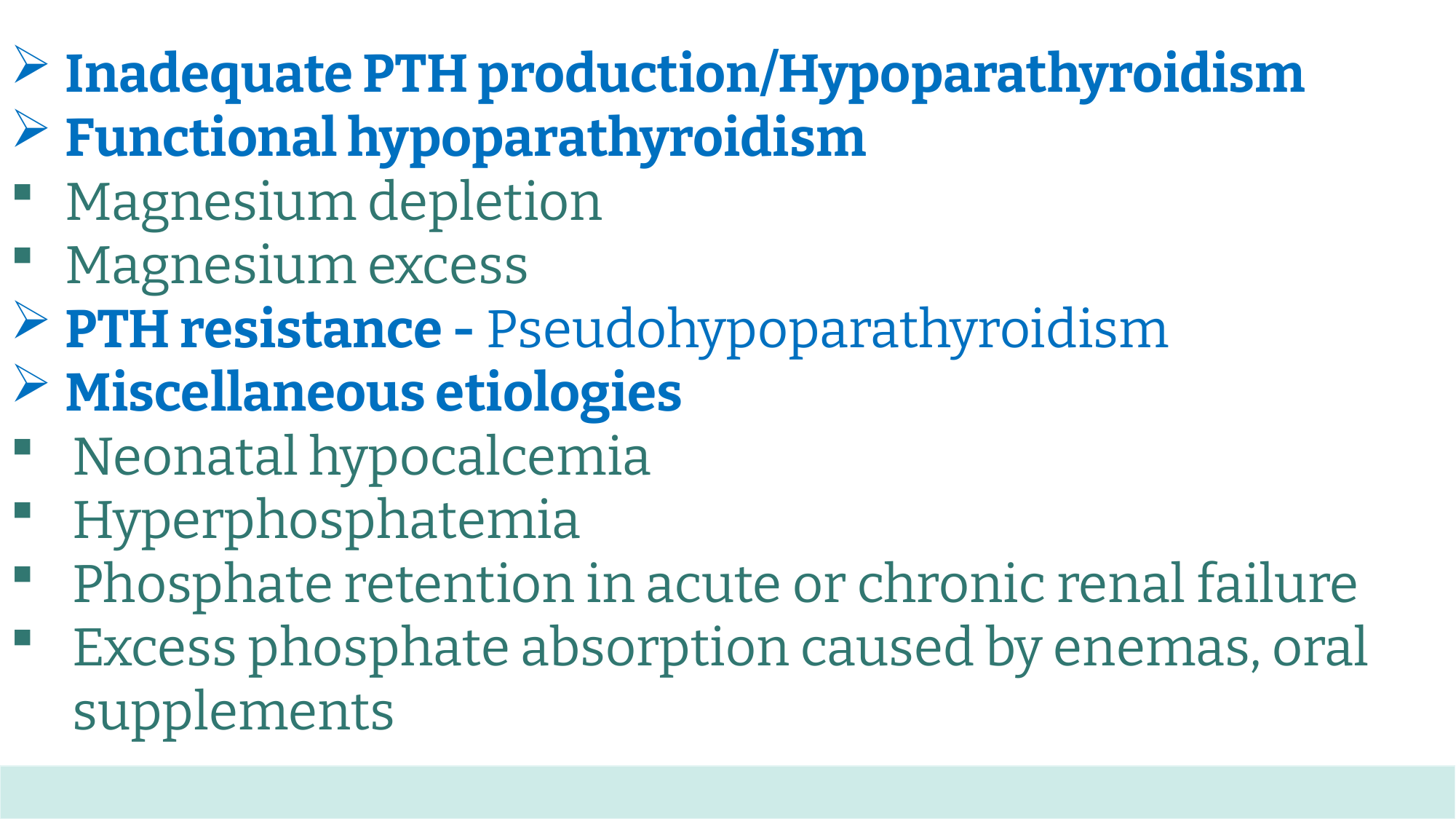

Inadequate PTH production/Hypoparathyroidism
Functional hypoparathyroidism
Magnesium depletion
Magnesium excess
PTH resistance - Pseudohypoparathyroidism
Miscellaneous etiologies
Neonatal hypocalcemia
Hyperphosphatemia
Phosphate retention in acute or chronic renal failure
Excess phosphate absorption caused by enemas, oral supplements